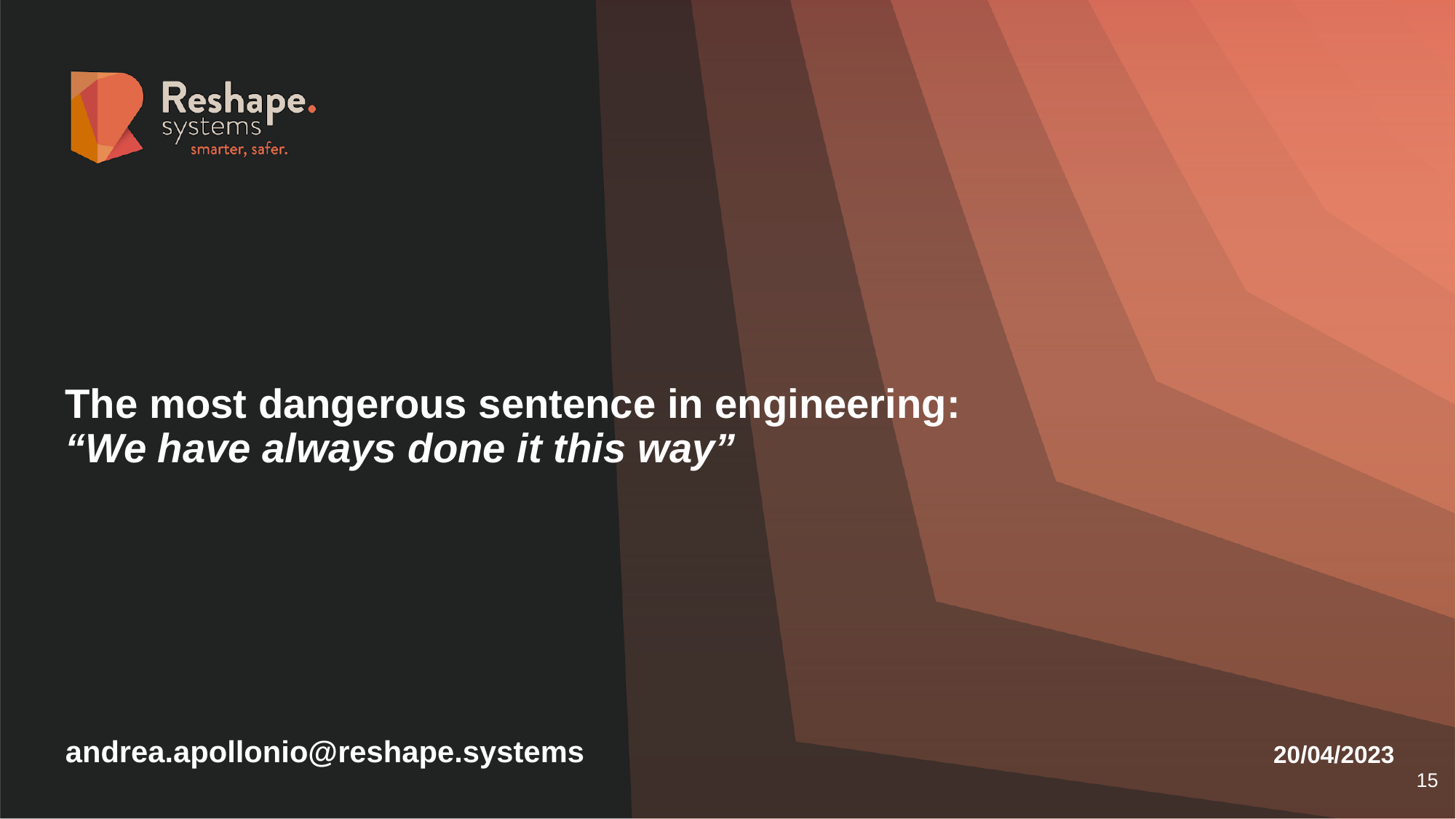

The most dangerous sentence in engineering:
“We have always done it this way”

andrea.apollonio@reshape.systems
20/04/2023
15